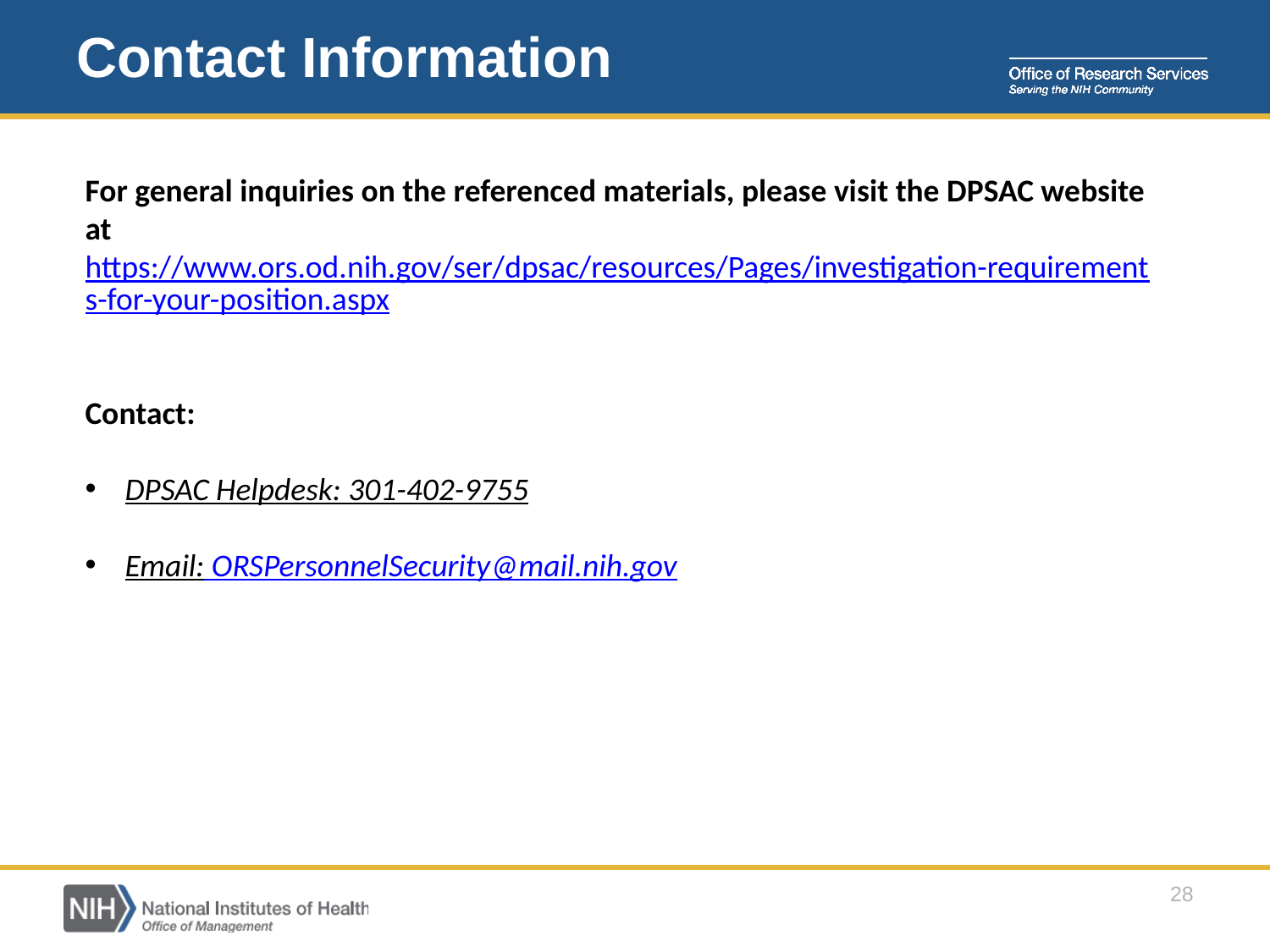

# Contact Information
For general inquiries on the referenced materials, please visit the DPSAC website at https://www.ors.od.nih.gov/ser/dpsac/resources/Pages/investigation-requirements-for-your-position.aspx

Contact:

DPSAC Helpdesk: 301-402-9755

Email: ORSPersonnelSecurity@mail.nih.gov

28